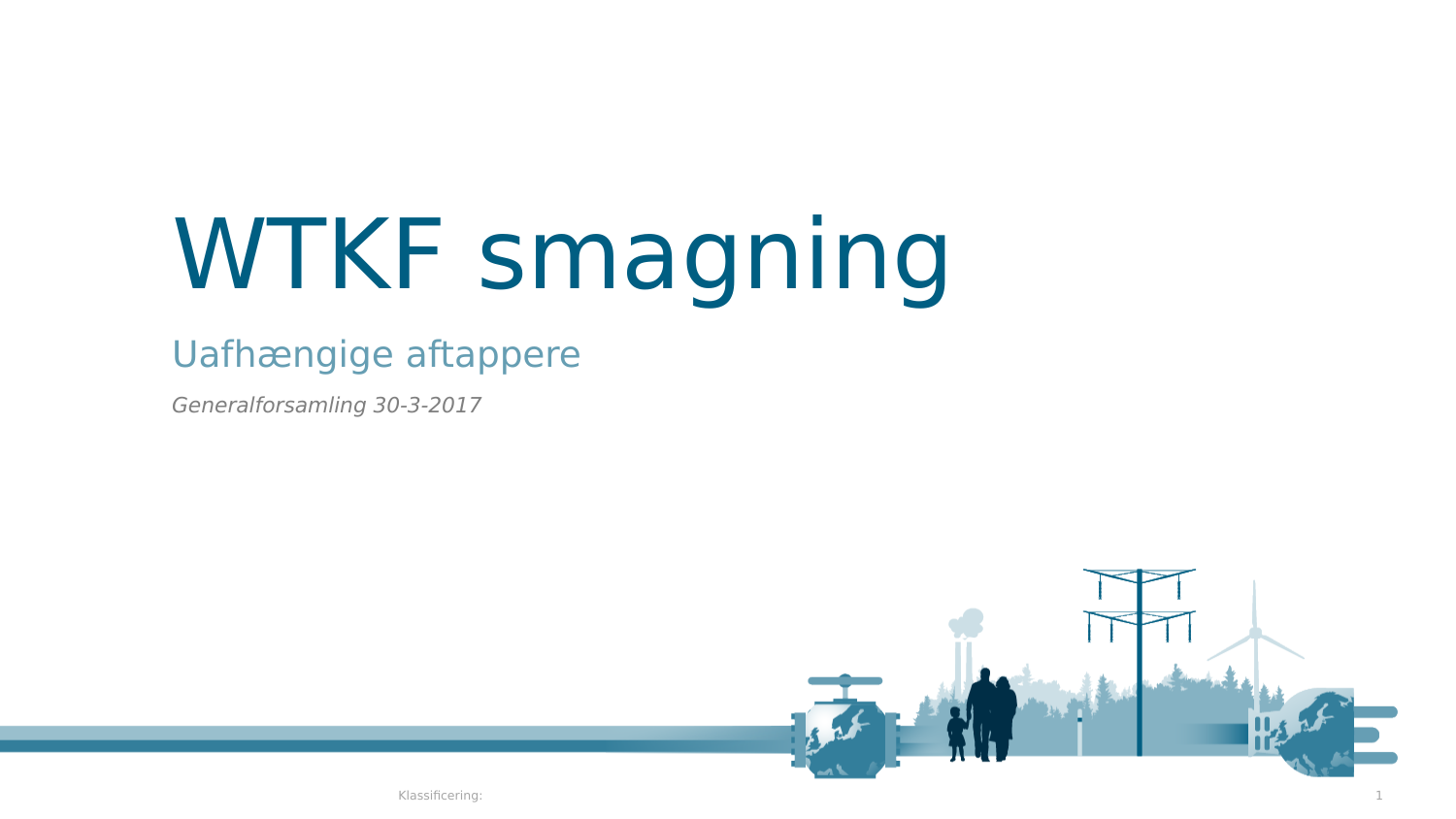

# WTKF smagning
Uafhængige aftappere
Generalforsamling 30-3-2017

Klassificering:
1